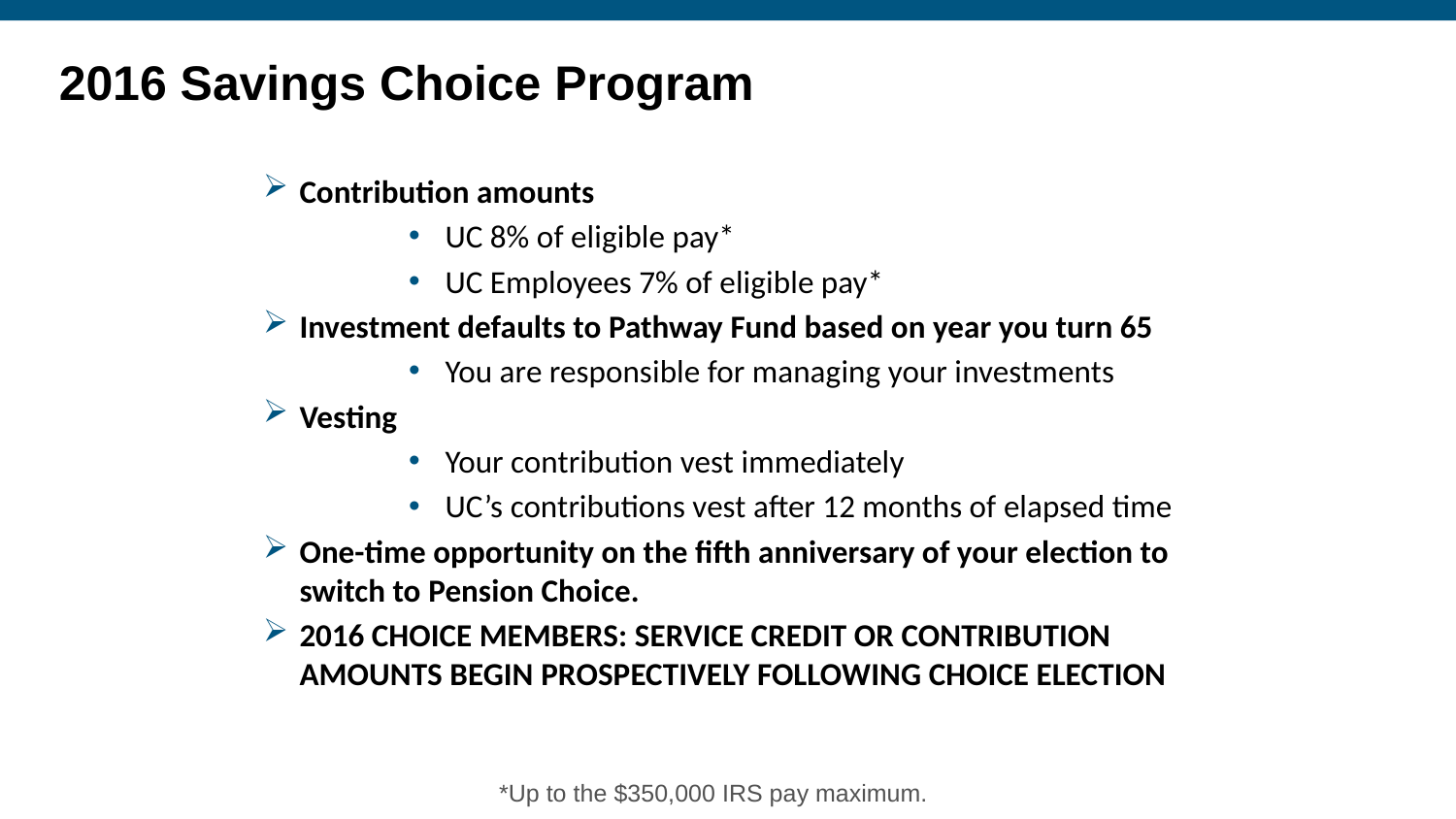

# 2016 Savings Choice Program
Contribution amounts
UC 8% of eligible pay*
UC Employees 7% of eligible pay*
Investment defaults to Pathway Fund based on year you turn 65
You are responsible for managing your investments
Vesting
Your contribution vest immediately
UC’s contributions vest after 12 months of elapsed time
One-time opportunity on the fifth anniversary of your election to switch to Pension Choice.
2016 CHOICE MEMBERS: SERVICE CREDIT OR CONTRIBUTION AMOUNTS BEGIN PROSPECTIVELY FOLLOWING CHOICE ELECTION

*Up to the $350,000 IRS pay maximum.